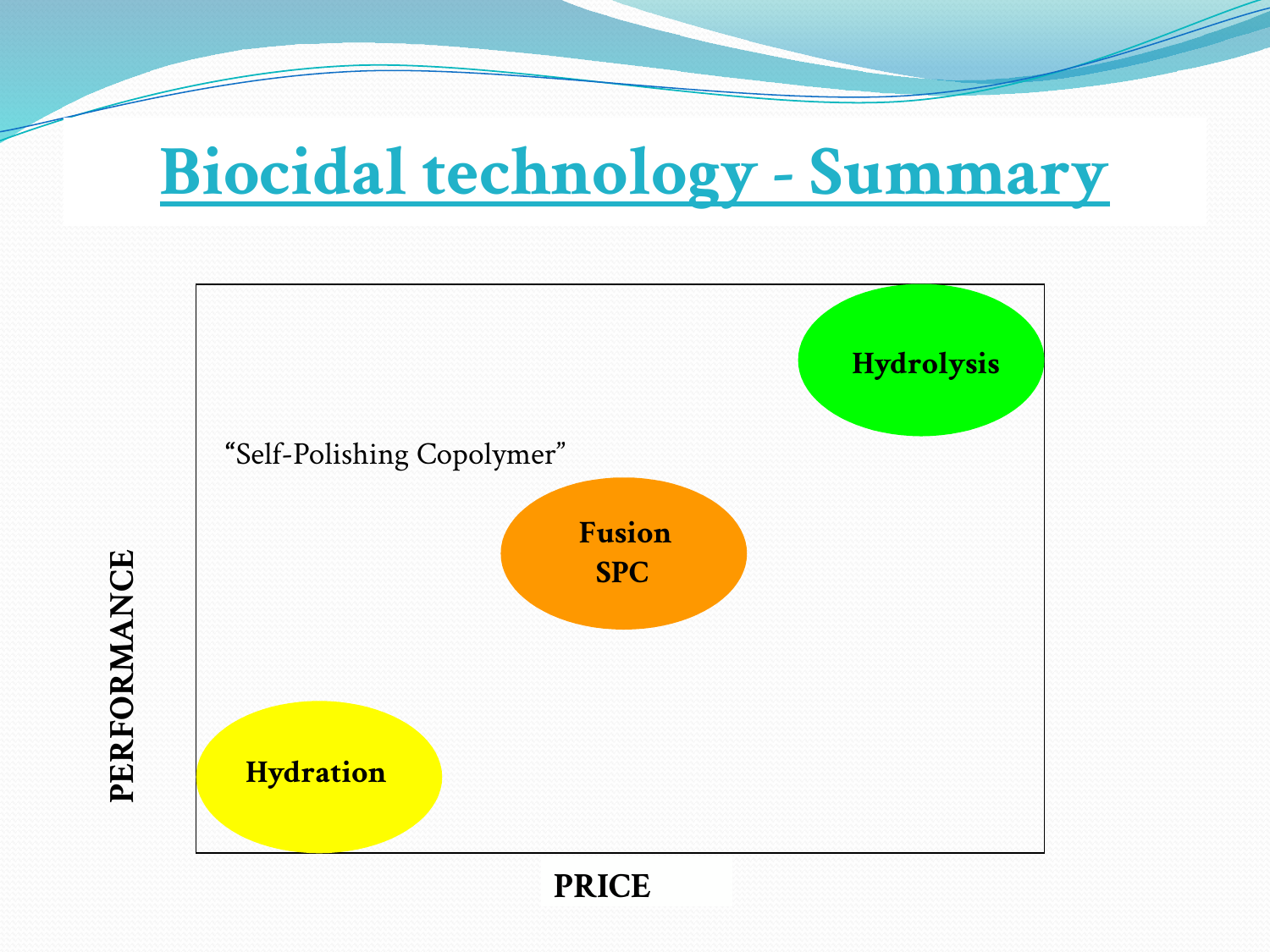

Biocidal technology - Summary

Hydrolysis
“Self-Polishing Copolymer”
Fusion
PERFORMANCE
SPC
Hydration
PRICE